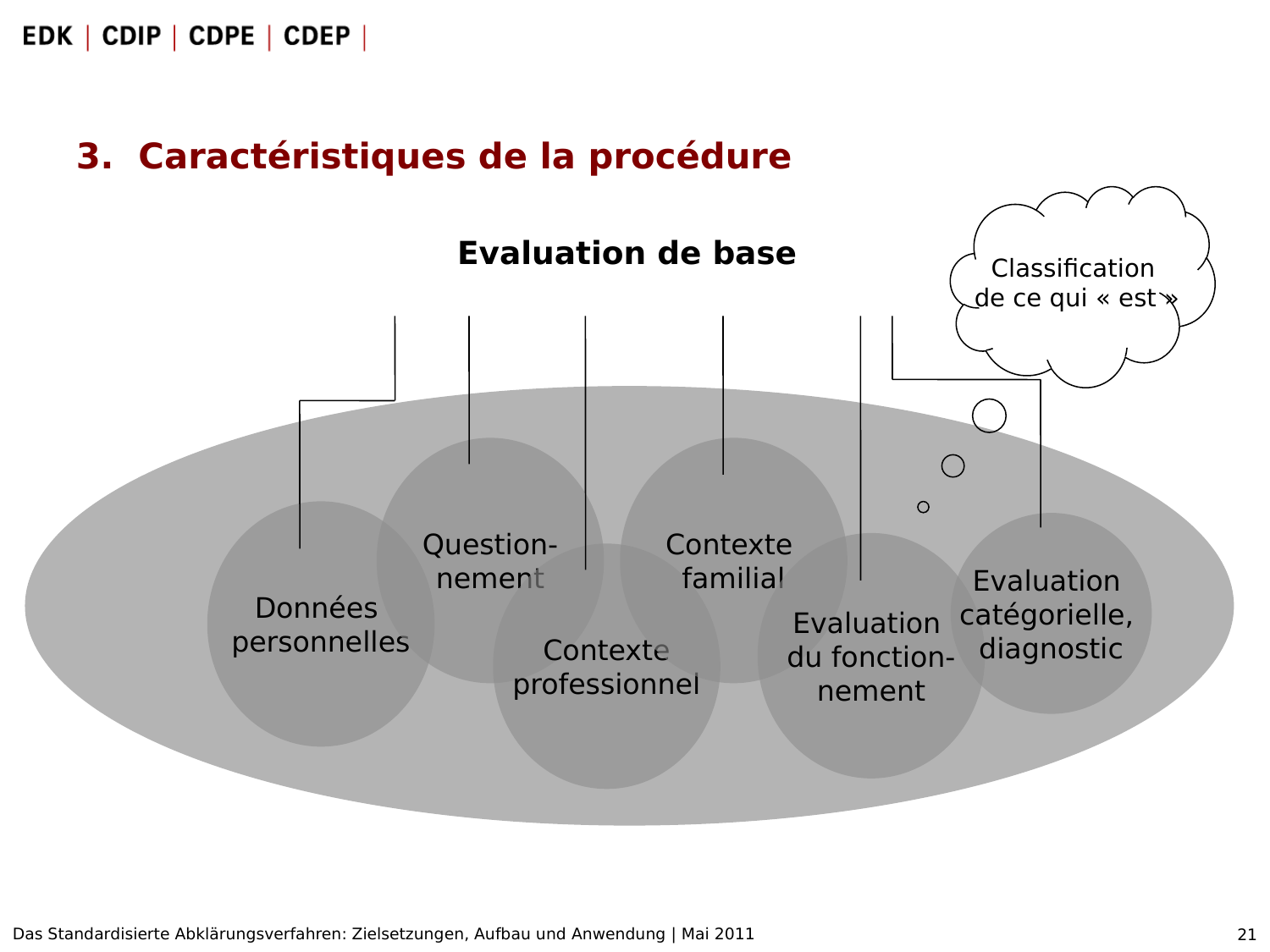

3.  Caractéristiques de la procédure

Classification
 de ce qui « est »
Evaluation de base

Question-
nement
Contexte
familial
Données
personnelles
Evaluation
catégorielle,
diagnostic
Evaluation
du fonction-
nement
Contexte
professionnel